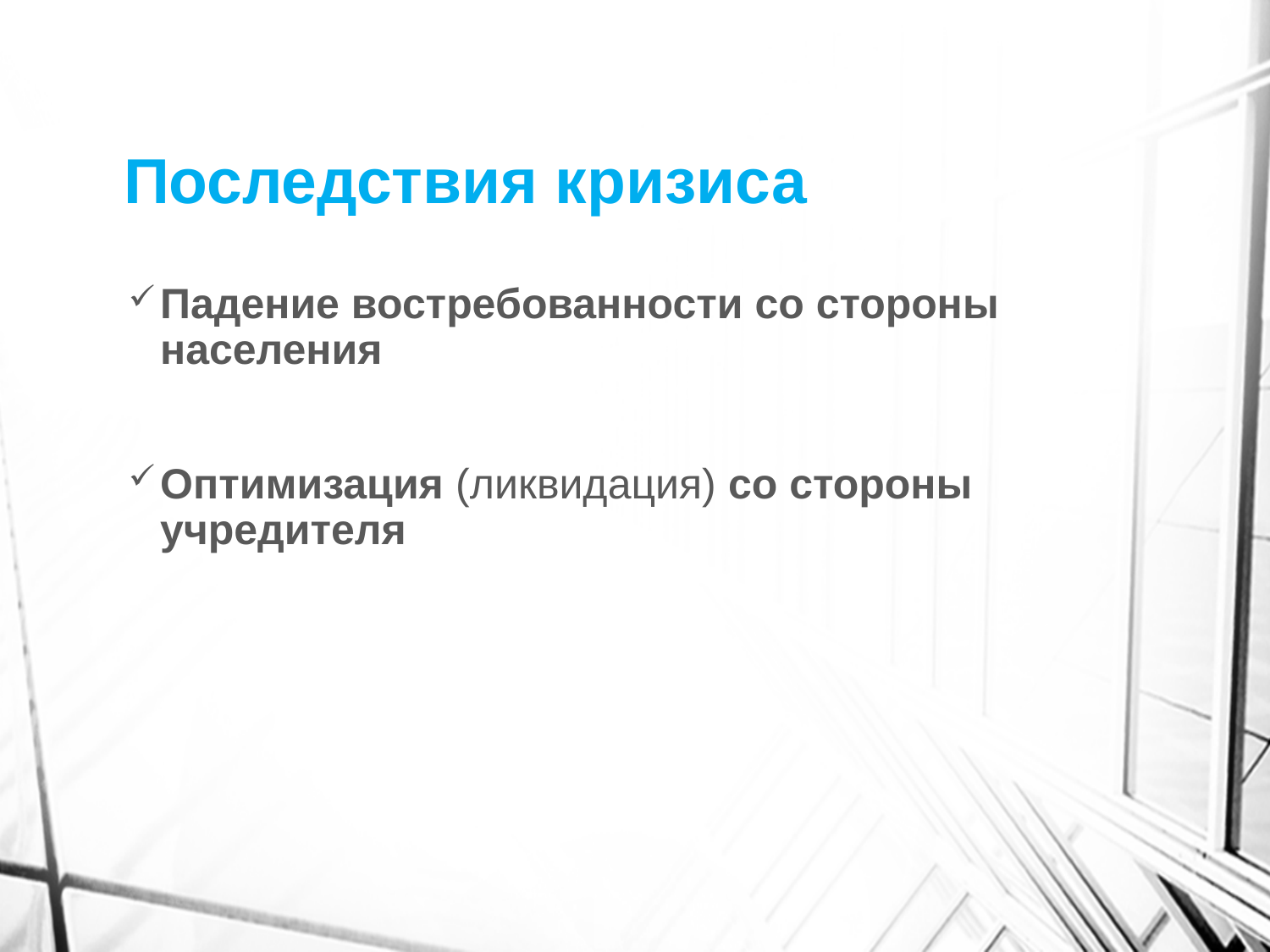

# Последствия кризиса
Падение востребованности со стороны населения

Оптимизация (ликвидация) со стороны учредителя